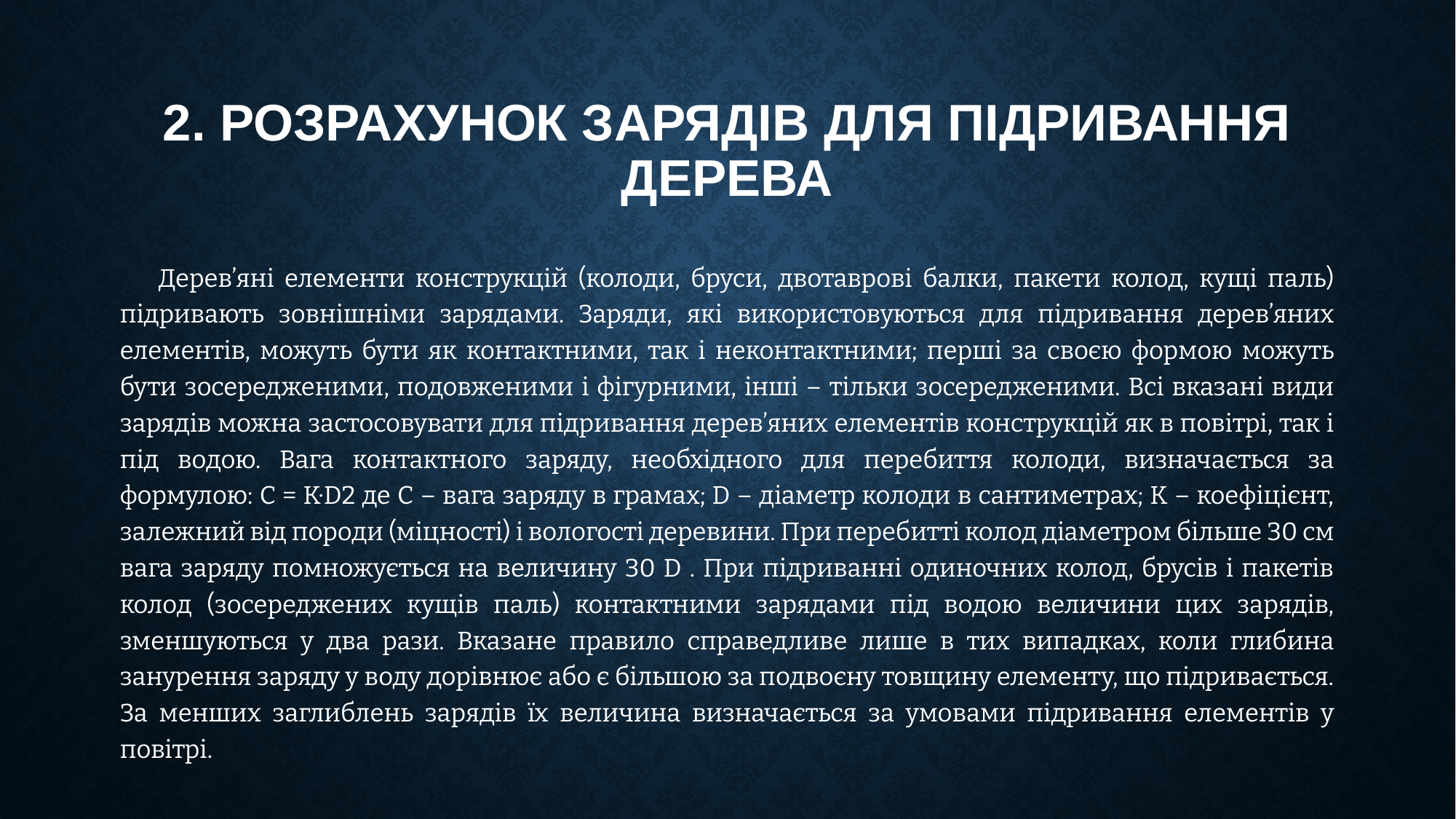

# 2. Розрахунок зарядів для підривання дерева
Дерев’яні елементи конструкцій (колоди, бруси, двотаврові балки, пакети колод, кущі паль) підривають зовнішніми зарядами. Заряди, які використовуються для підривання дерев’яних елементів, можуть бути як контактними, так і неконтактними; перші за своєю формою можуть бути зосередженими, подовженими і фігурними, інші – тільки зосередженими. Всі вказані види зарядів можна застосовувати для підривання дерев’яних елементів конструкцій як в повітрі, так і під водою. Вага контактного заряду, необхідного для перебиття колоди, визначається за формулою: С = К·D2 де С – вага заряду в грамах; D – діаметр колоди в сантиметрах; К – коефіцієнт, залежний від породи (міцності) і вологості деревини. При перебитті колод діаметром більше 30 см вага заряду помножується на величину 30 D . При підриванні одиночних колод, брусів і пакетів колод (зосереджених кущів паль) контактними зарядами під водою величини цих зарядів, зменшуються у два рази. Вказане правило справедливе лише в тих випадках, коли глибина занурення заряду у воду дорівнює або є більшою за подвоєну товщину елементу, що підривається. За менших заглиблень зарядів їх величина визначається за умовами підривання елементів у повітрі.